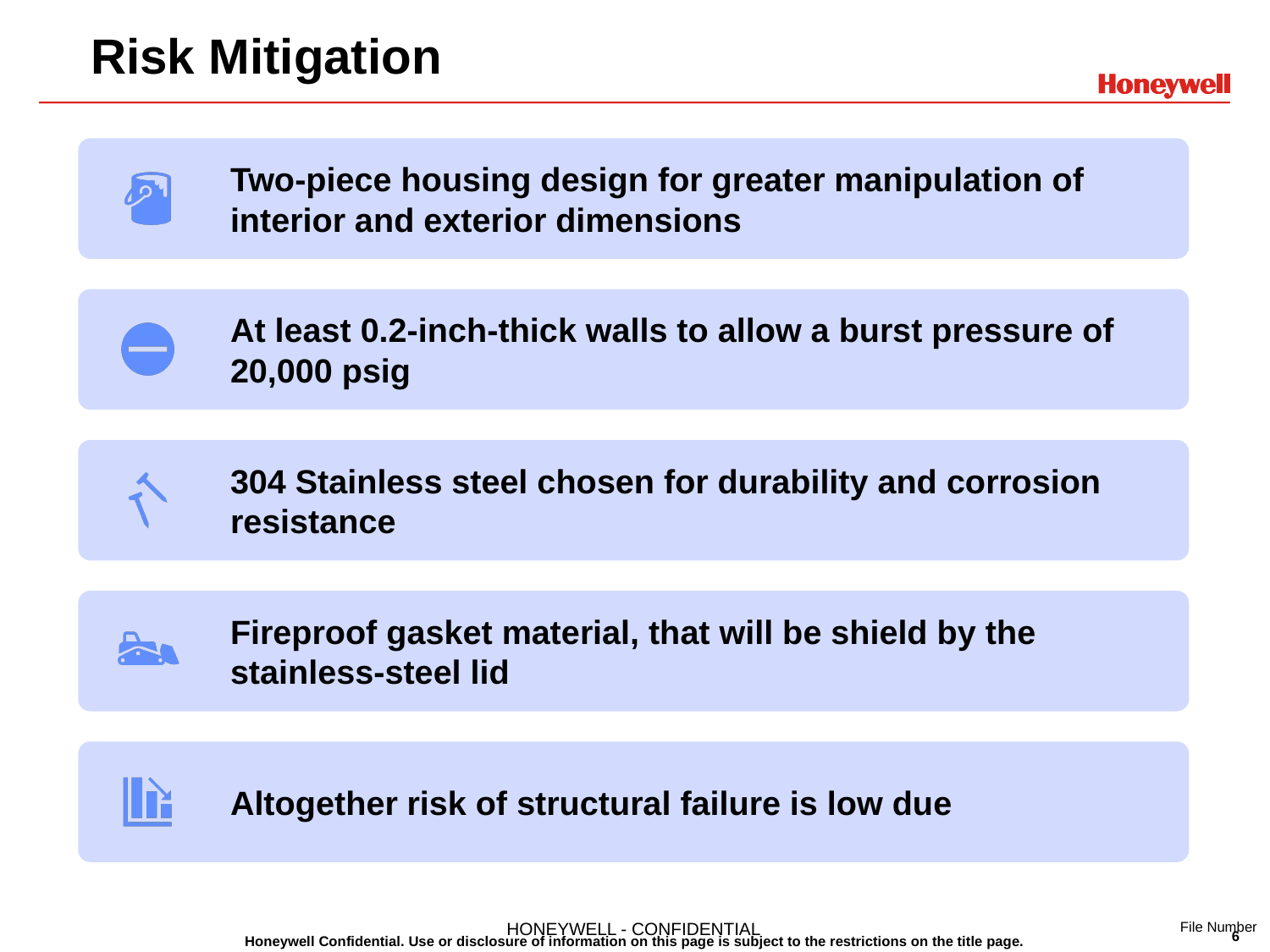

# Risk Mitigation
Two-piece housing design for greater manipulation of interior and exterior dimensions
At least 0.2-inch-thick walls to allow a burst pressure of 20,000 psig
304 Stainless steel chosen for durability and corrosion resistance
Fireproof gasket material, that will be shield by the stainless-steel lid
Altogether risk of structural failure is low due